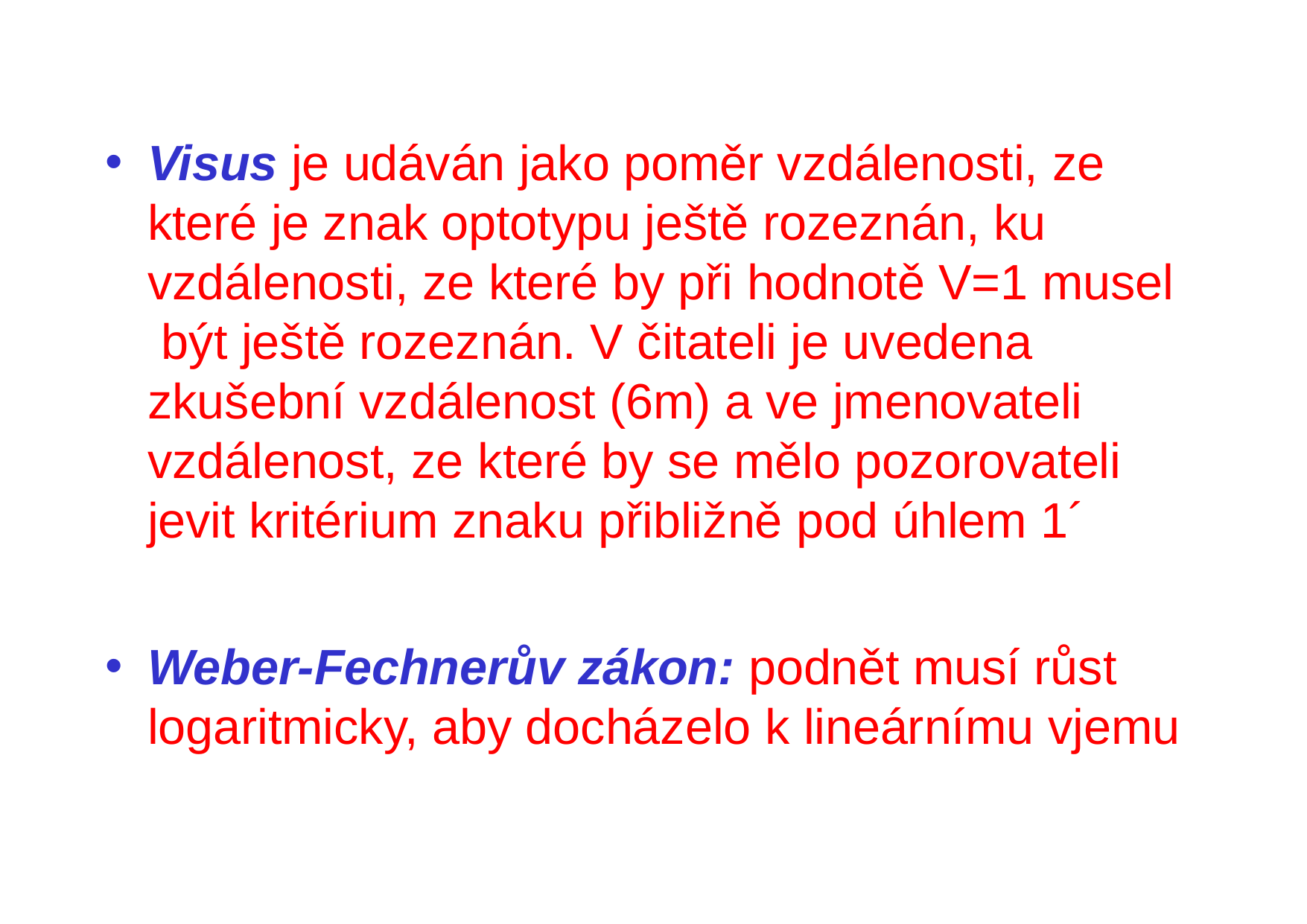

Visus je udáván jako poměr vzdálenosti, ze  které je znak optotypu ještě rozeznán, ku  vzdálenosti, ze které by při hodnotě V=1 musel  být ještě rozeznán. V čitateli je uvedena  zkušební vzdálenost (6m) a ve jmenovateli  vzdálenost, ze které by se mělo pozorovateli  jevit kritérium znaku přibližně pod úhlem 1´

Weber-Fechnerův zákon: podnět musí růst  logaritmicky, aby docházelo k lineárnímu vjemu